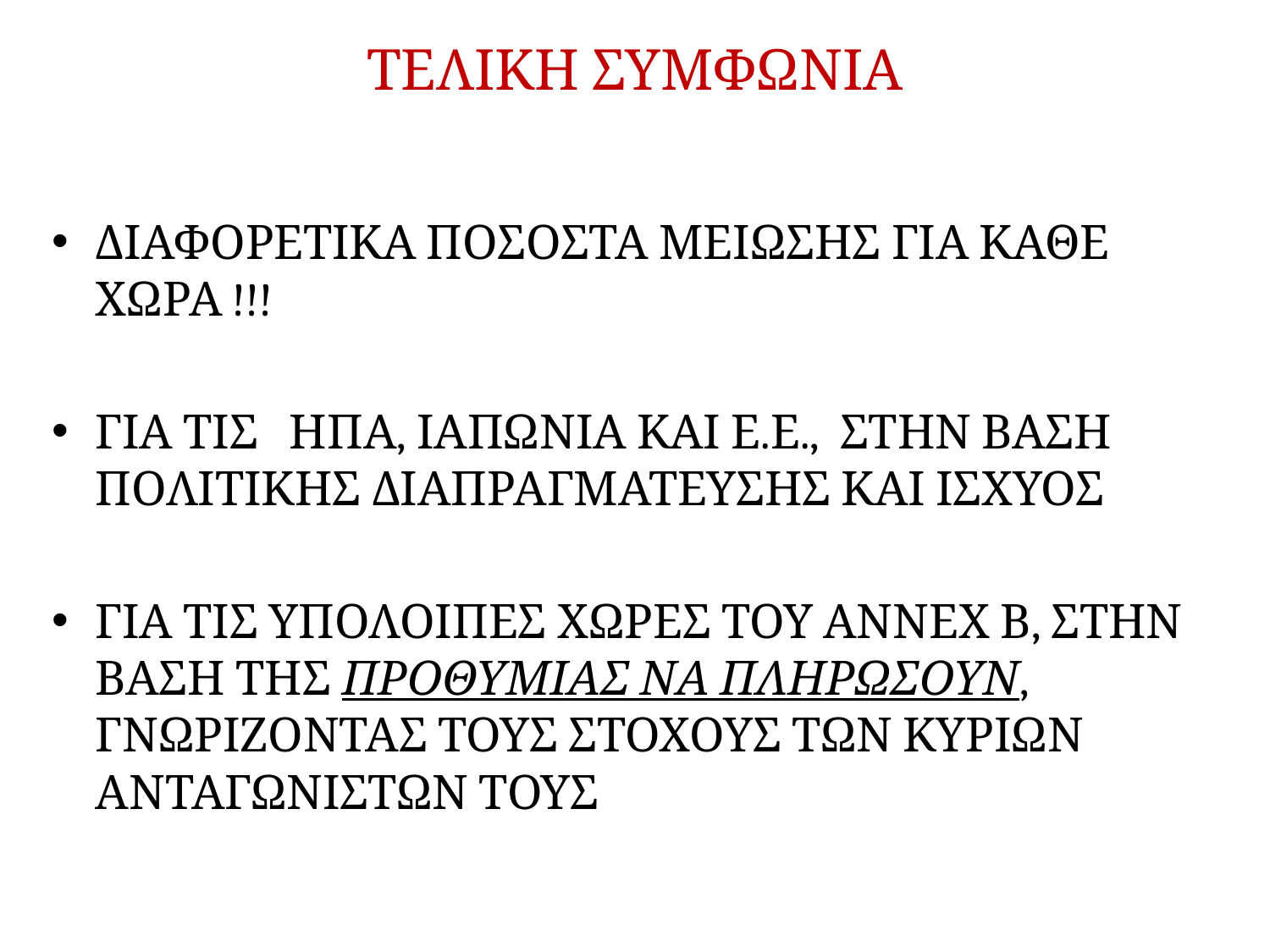

# ΤΕΛΙΚΗ ΣΥΜΦΩΝΙΑ
ΔΙΑΦΟΡΕΤΙΚΑ ΠΟΣΟΣΤΑ ΜΕΙΩΣΗΣ ΓΙΑ ΚΑΘΕ ΧΩΡΑ !!!

ΓΙΑ ΤΙΣ   ΗΠΑ, ΙΑΠΩΝΙΑ ΚΑΙ Ε.Ε.,  ΣΤΗΝ ΒΑΣΗ ΠΟΛΙΤΙΚΗΣ ΔΙΑΠΡΑΓΜΑΤΕΥΣΗΣ ΚΑΙ ΙΣΧΥΟΣ

ΓΙΑ ΤΙΣ ΥΠΟΛΟΙΠΕΣ ΧΩΡΕΣ ΤΟΥ ΑΝΝΕΧ Β, ΣΤΗΝ ΒΑΣΗ ΤΗΣ ΠΡΟΘΥΜΙΑΣ ΝΑ ΠΛΗΡΩΣΟΥΝ, ΓΝΩΡΙΖΟΝΤΑΣ ΤΟΥΣ ΣΤΟΧΟΥΣ ΤΩΝ ΚΥΡΙΩΝ ΑΝΤΑΓΩΝΙΣΤΩΝ ΤΟΥΣ